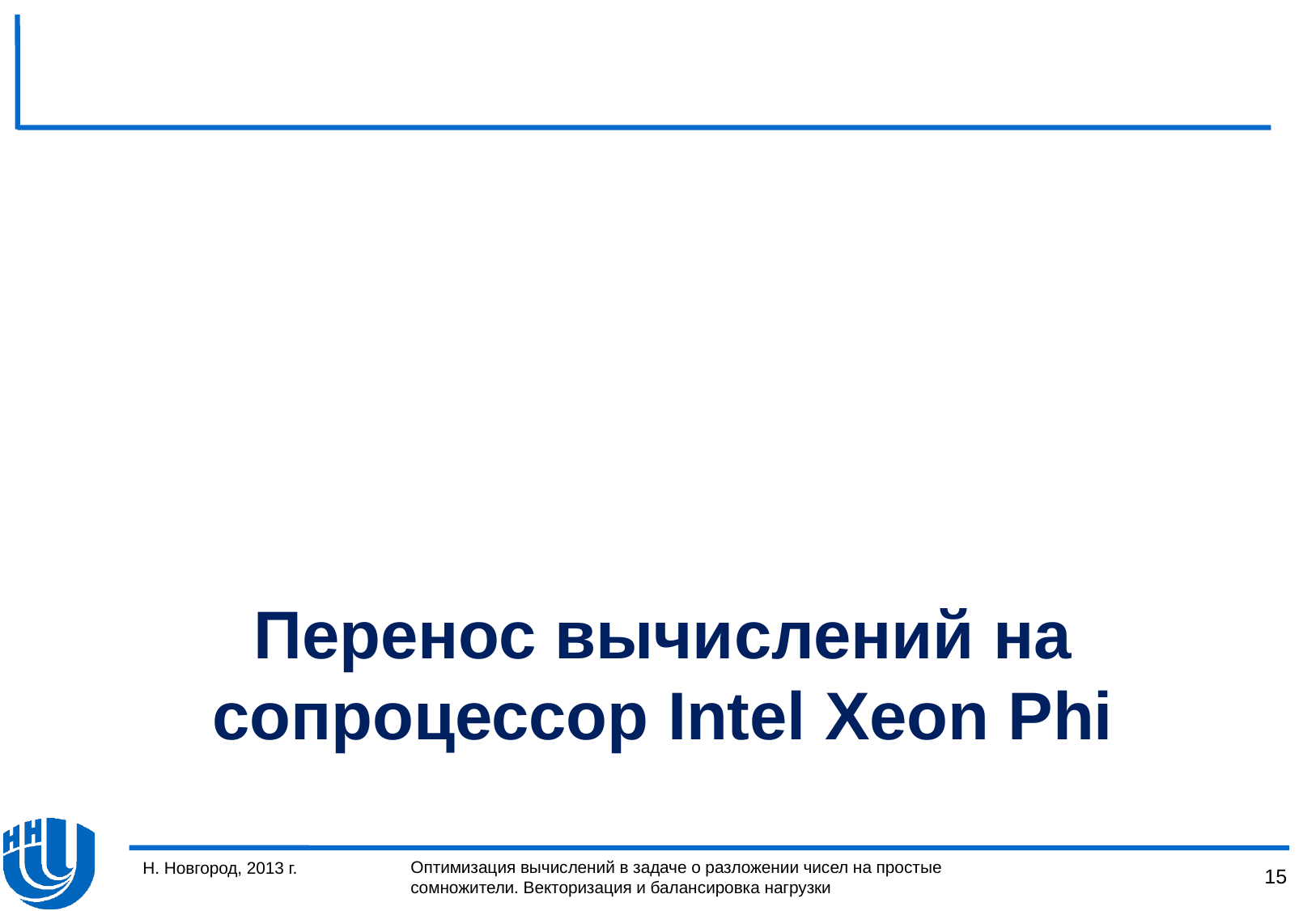

# Перенос вычислений на сопроцессор Intel Xeon Phi